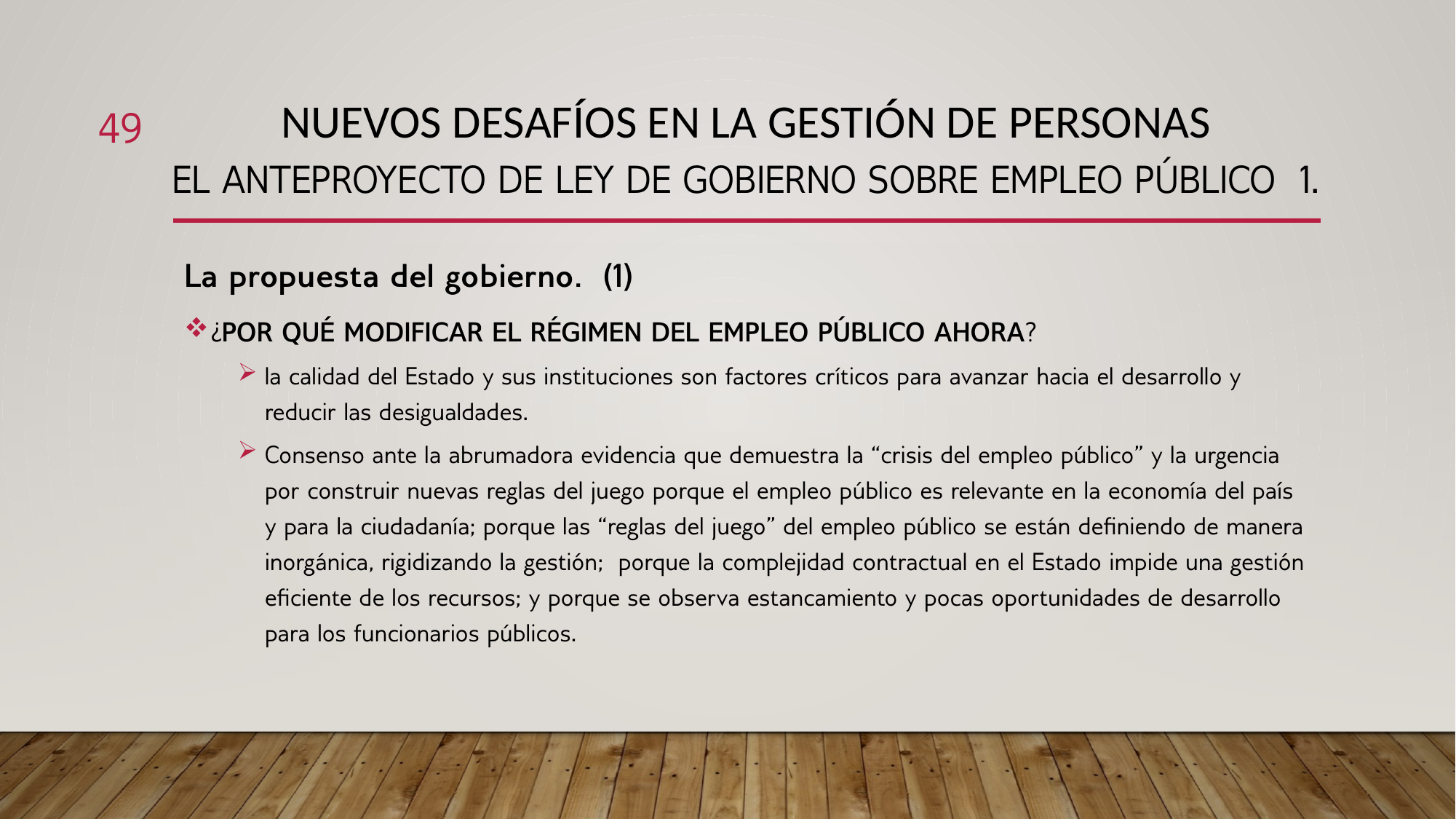

# Nuevos desafíos en la gestión de personas El anteproyecto de ley de gobierno sobre empleo público  1.
49
La propuesta del gobierno.  (1)
¿POR QUÉ MODIFICAR EL RÉGIMEN DEL EMPLEO PÚBLICO AHORA?
la calidad del Estado y sus instituciones son factores críticos para avanzar hacia el desarrollo y reducir las desigualdades.
Consenso ante la abrumadora evidencia que demuestra la “crisis del empleo público” y la urgencia por construir nuevas reglas del juego porque el empleo público es relevante en la economía del país y para la ciudadanía; porque las “reglas del juego” del empleo público se están definiendo de manera inorgánica, rigidizando la gestión;  porque la complejidad contractual en el Estado impide una gestión eficiente de los recursos; y porque se observa estancamiento y pocas oportunidades de desarrollo para los funcionarios públicos.